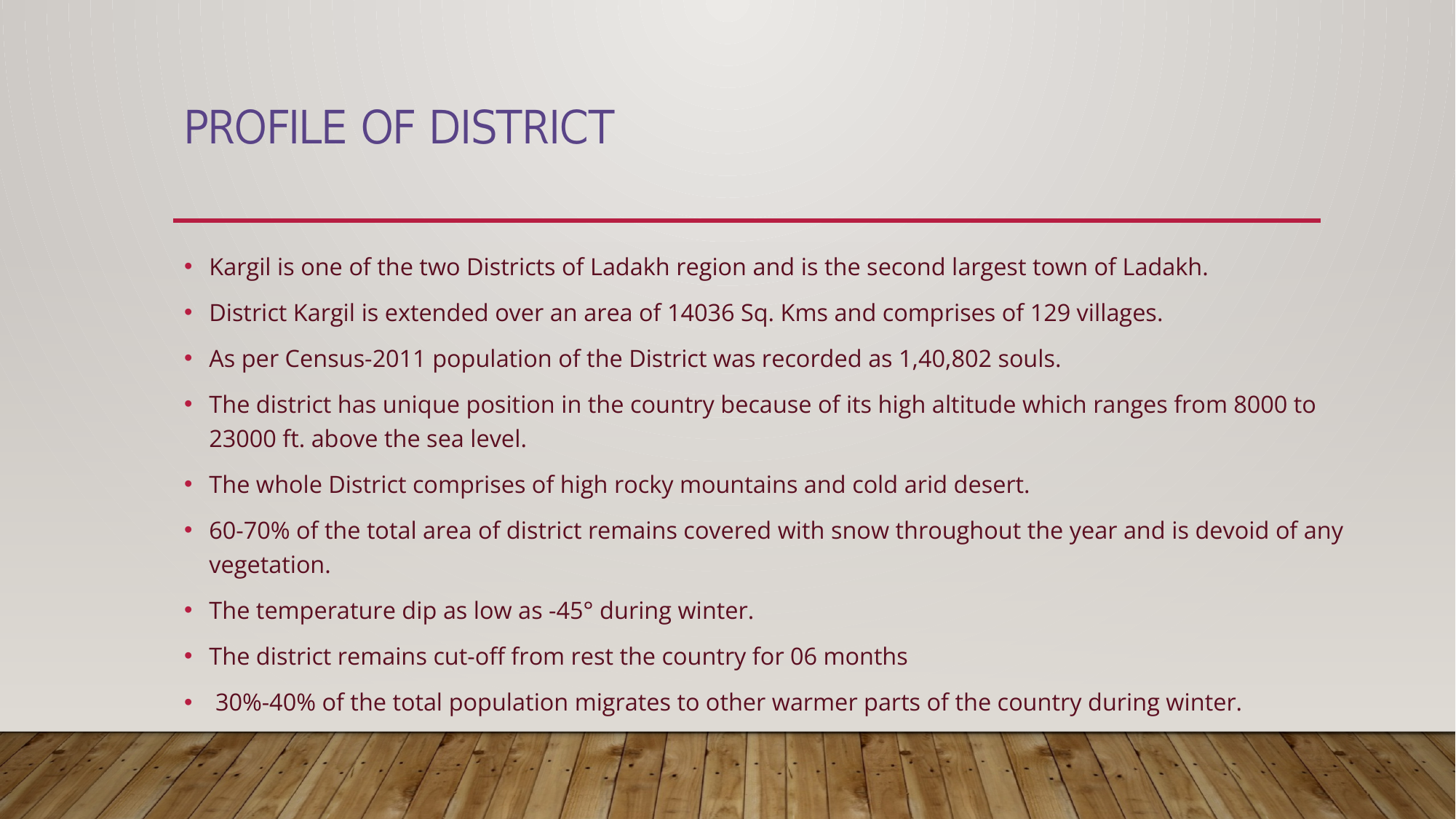

# Profile of District
Kargil is one of the two Districts of Ladakh region and is the second largest town of Ladakh.
District Kargil is extended over an area of 14036 Sq. Kms and comprises of 129 villages.
As per Census-2011 population of the District was recorded as 1,40,802 souls.
The district has unique position in the country because of its high altitude which ranges from 8000 to 23000 ft. above the sea level.
The whole District comprises of high rocky mountains and cold arid desert.
60-70% of the total area of district remains covered with snow throughout the year and is devoid of any vegetation.
The temperature dip as low as -45° during winter.
The district remains cut-off from rest the country for 06 months
 30%-40% of the total population migrates to other warmer parts of the country during winter.